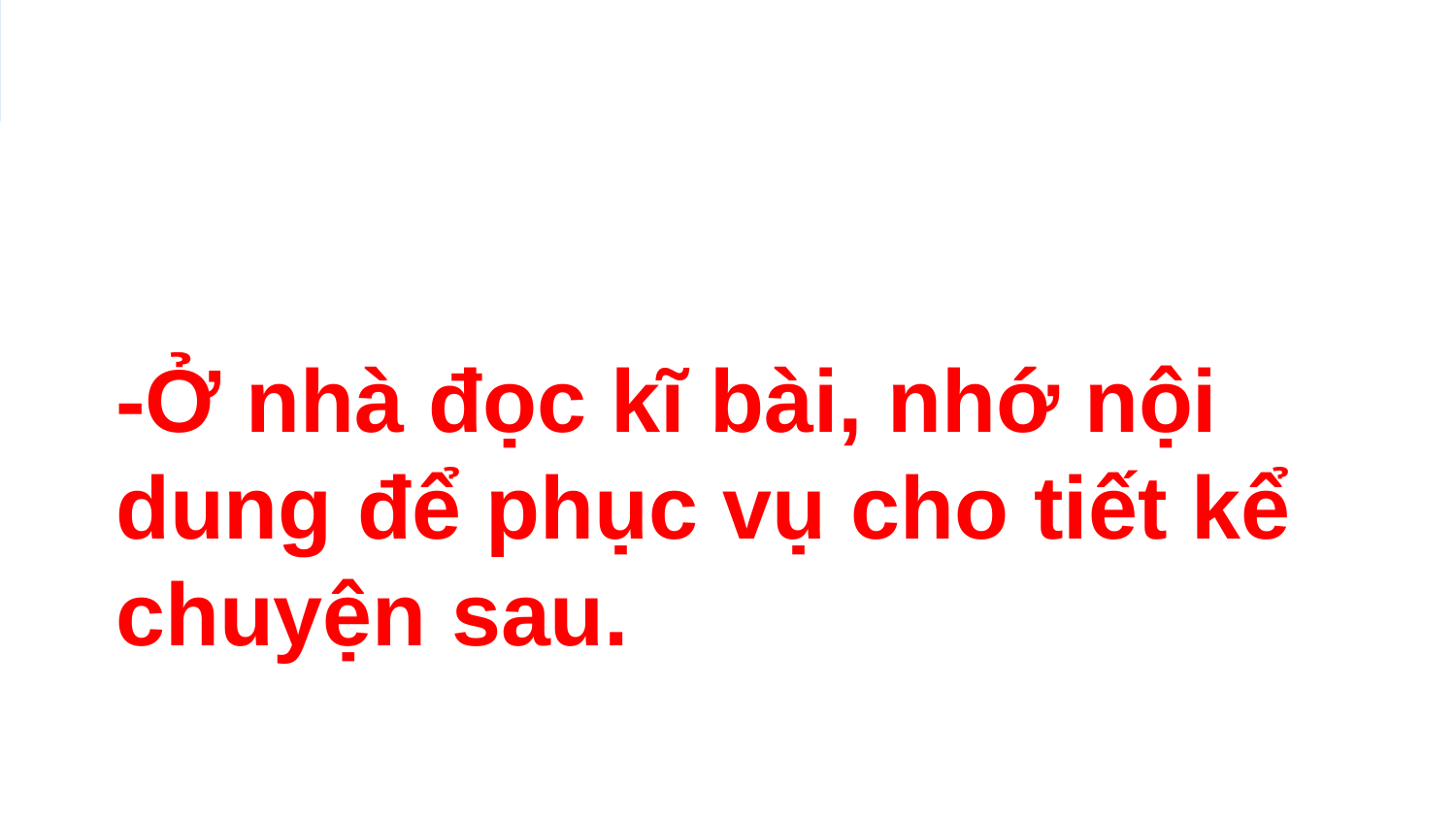

Củng cố dặn dò
-Ở nhà đọc kĩ bài, nhớ nội dung để phục vụ cho tiết kể chuyện sau.